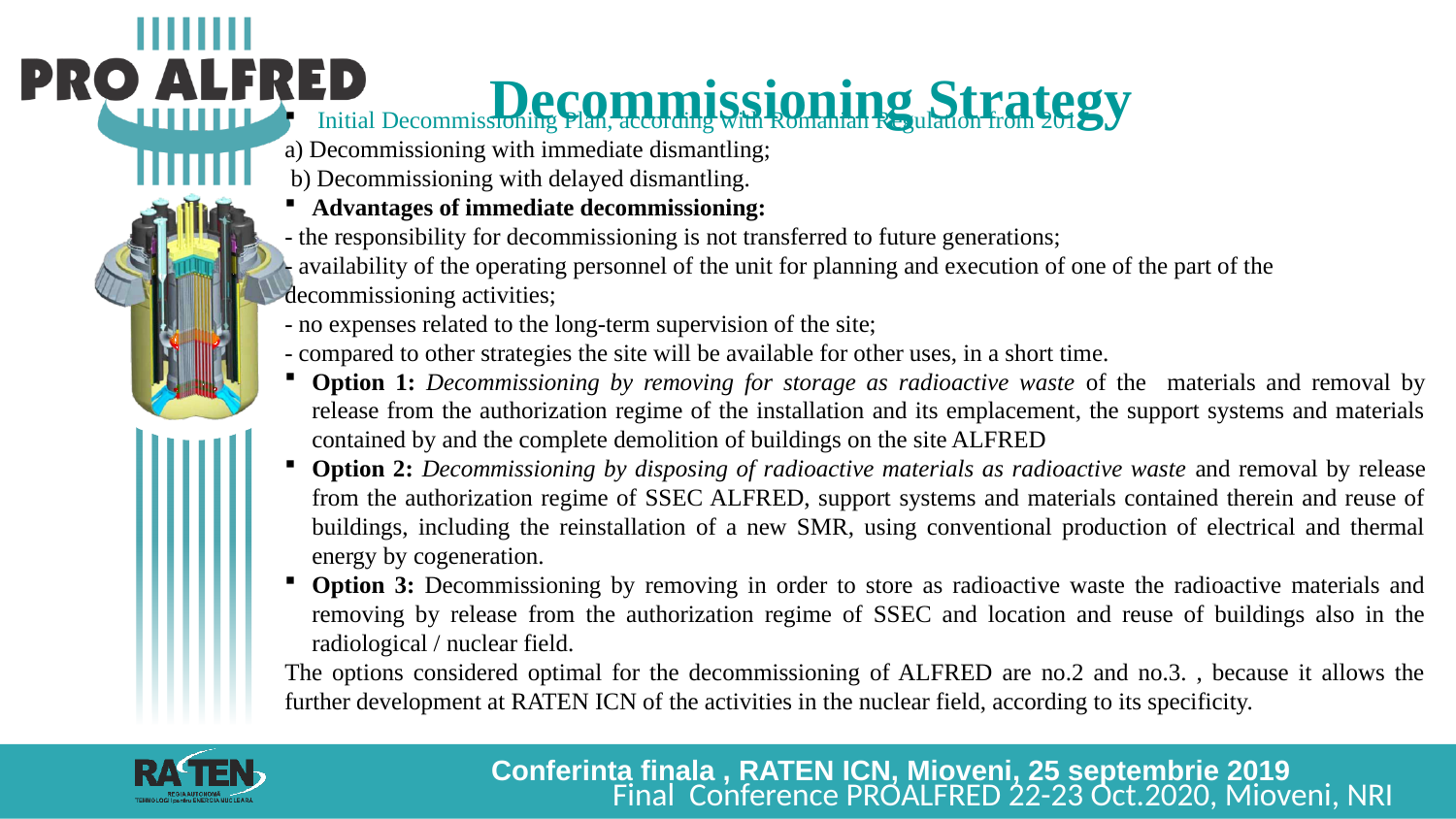

Decommissioning Strategy
 Initial Decommissioning Plan, according with Romanian Regulation from 2017
a) Decommissioning with immediate dismantling;
 b) Decommissioning with delayed dismantling.
Advantages of immediate decommissioning:
- the responsibility for decommissioning is not transferred to future generations;
- availability of the operating personnel of the unit for planning and execution of one of the part of the decommissioning activities;
- no expenses related to the long-term supervision of the site;
- compared to other strategies the site will be available for other uses, in a short time.
Option 1: Decommissioning by removing for storage as radioactive waste of the  materials and removal by release from the authorization regime of the installation and its emplacement, the support systems and materials contained by and the complete demolition of buildings on the site ALFRED
Option 2: Decommissioning by disposing of radioactive materials as radioactive waste and removal by release from the authorization regime of SSEC ALFRED, support systems and materials contained therein and reuse of buildings, including the reinstallation of a new SMR, using conventional production of electrical and thermal energy by cogeneration.
Option 3: Decommissioning by removing in order to store as radioactive waste the radioactive materials and removing by release from the authorization regime of SSEC and location and reuse of buildings also in the radiological / nuclear field.
The options considered optimal for the decommissioning of ALFRED are no.2 and no.3. , because it allows the further development at RATEN ICN of the activities in the nuclear field, according to its specificity.
Final  Conference PROALFRED 22-23 Oct.2020, Mioveni, NRI